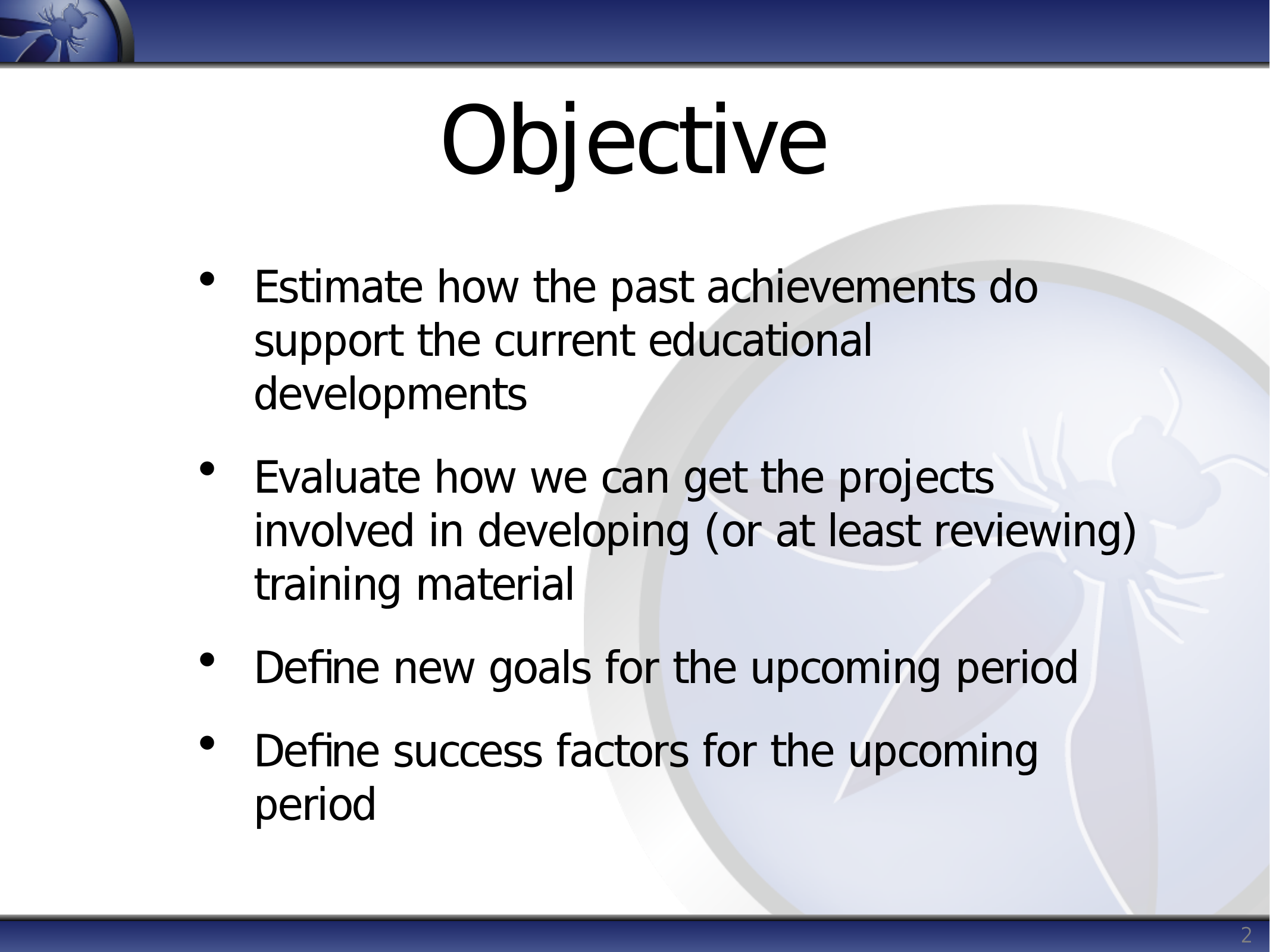

# Objective
Estimate how the past achievements do support the current educational developments
Evaluate how we can get the projects involved in developing (or at least reviewing) training material
Define new goals for the upcoming period
Define success factors for the upcoming period
2